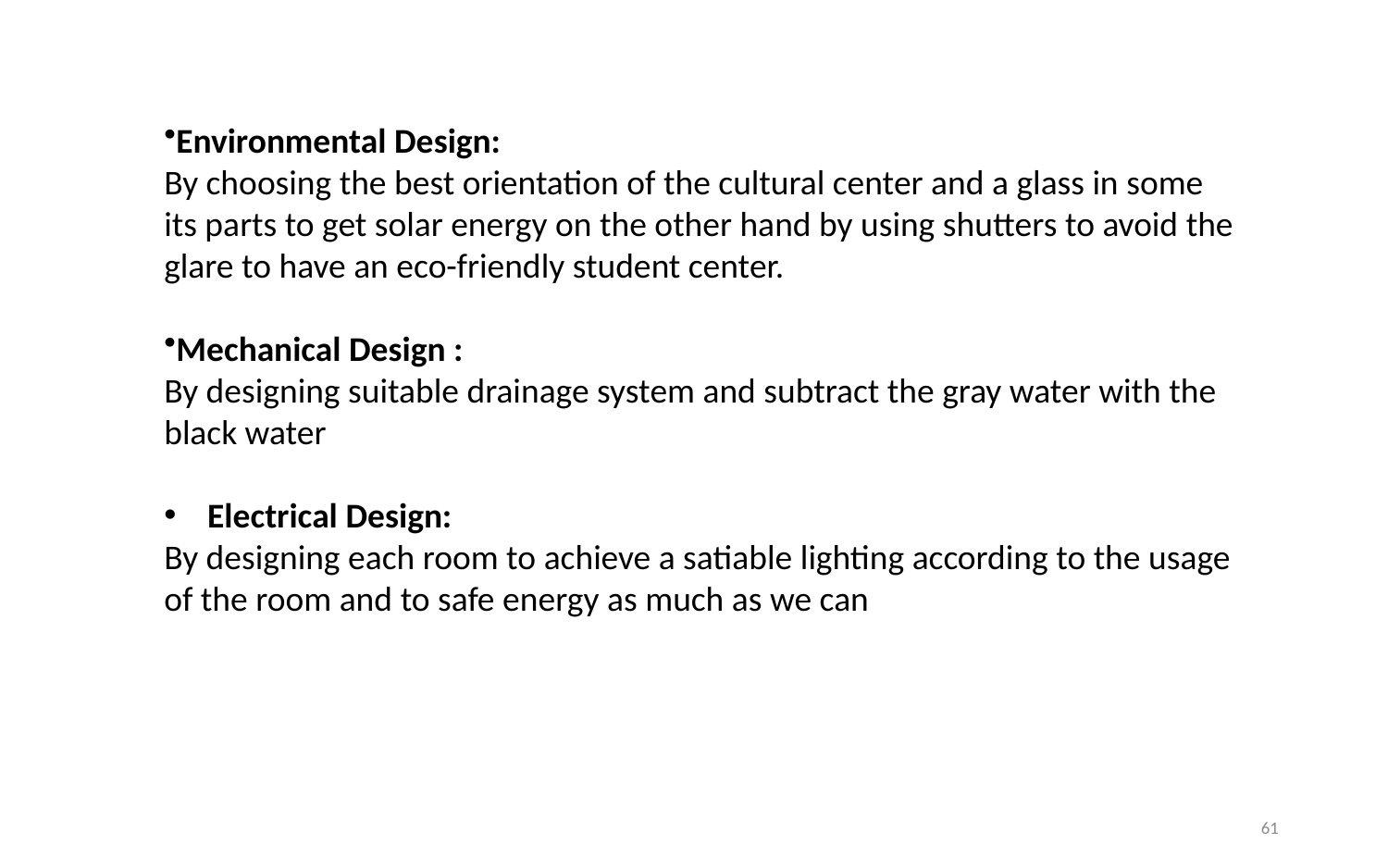

Environmental Design:
By choosing the best orientation of the cultural center and a glass in some its parts to get solar energy on the other hand by using shutters to avoid the glare to have an eco-friendly student center.

Mechanical Design :
By designing suitable drainage system and subtract the gray water with the black water

Electrical Design:
By designing each room to achieve a satiable lighting according to the usage of the room and to safe energy as much as we can
61